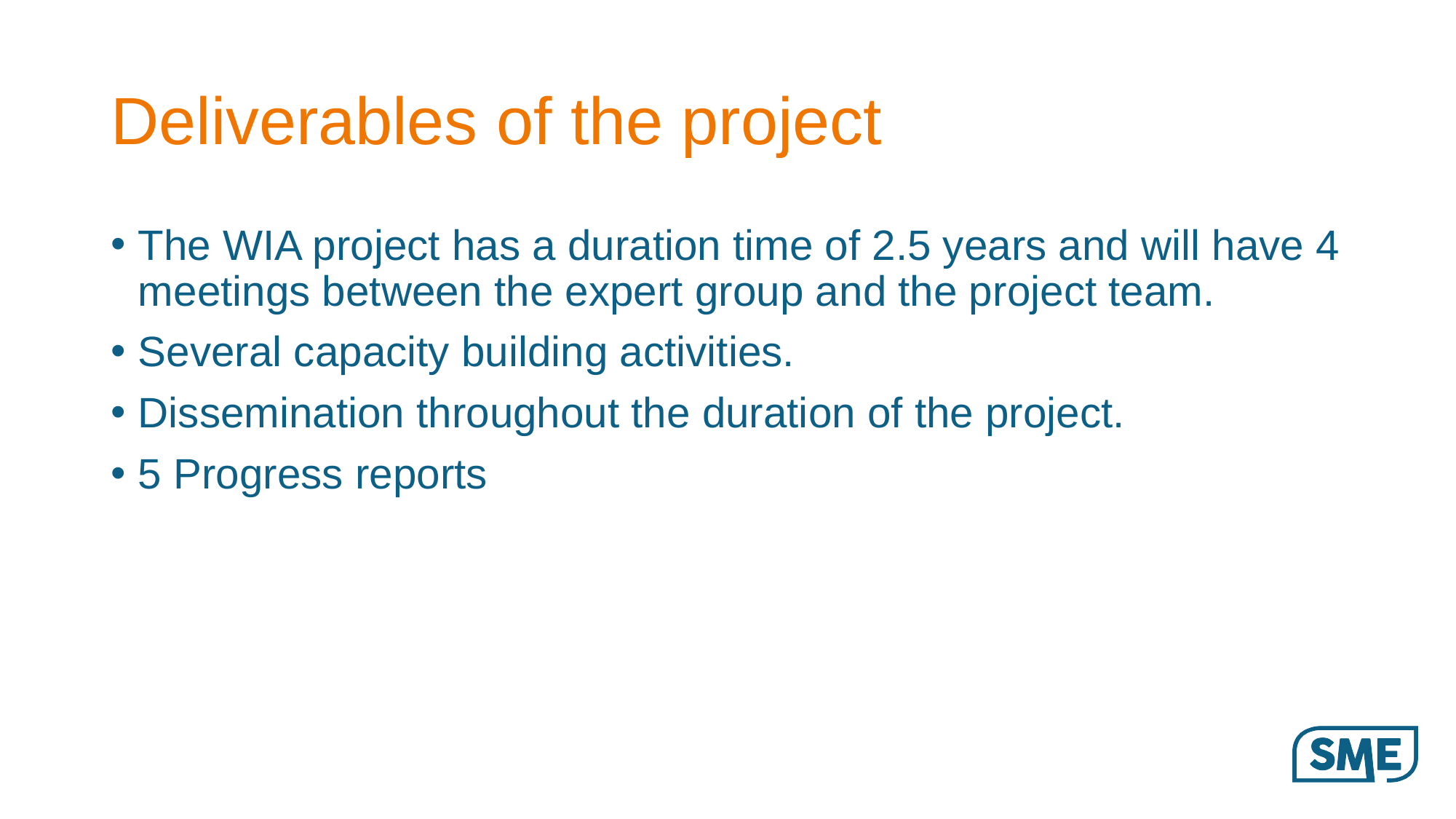

# Deliverables of the project
The WIA project has a duration time of 2.5 years and will have 4 meetings between the expert group and the project team.
Several capacity building activities.
Dissemination throughout the duration of the project.
5 Progress reports